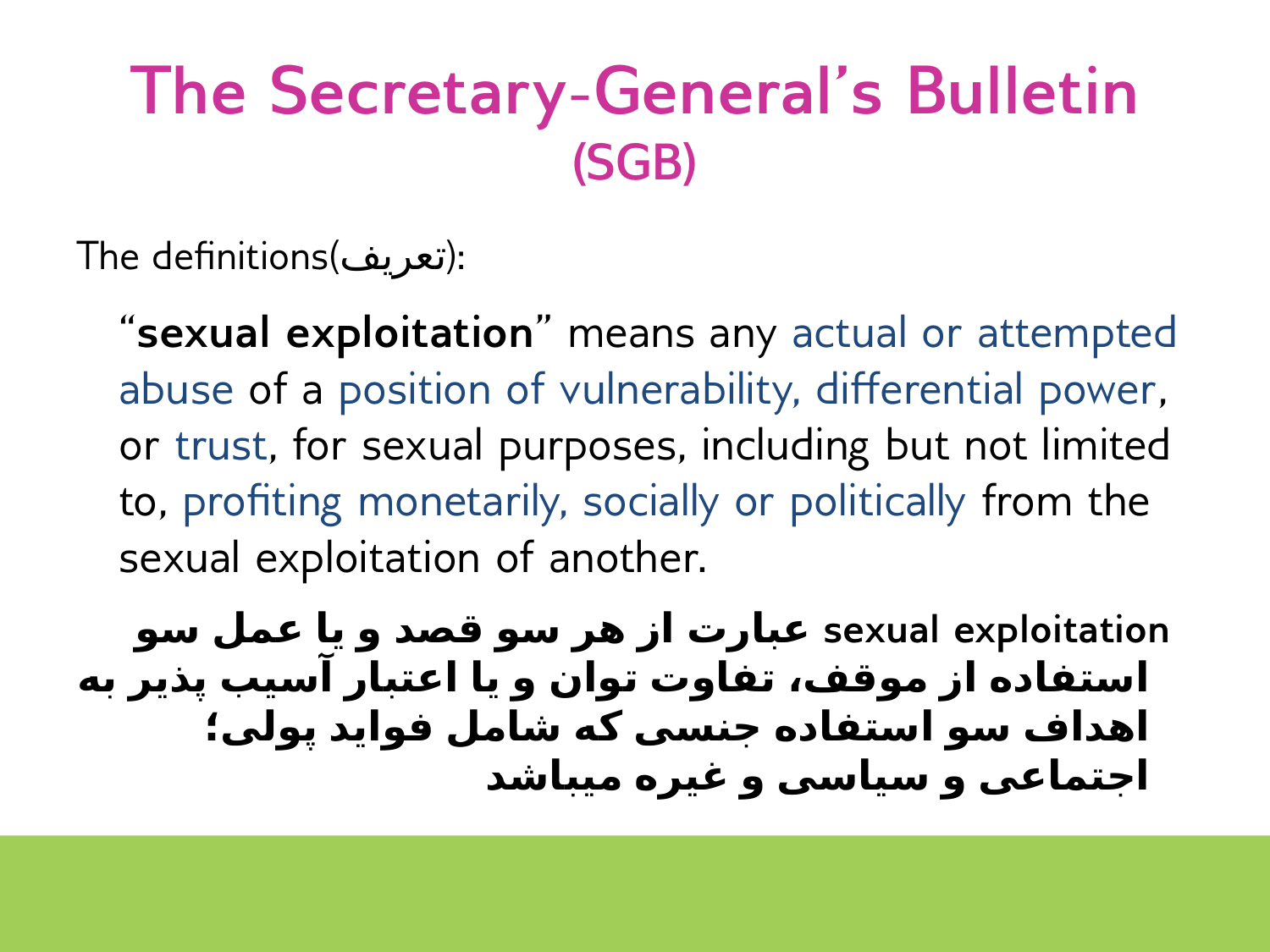

# The Secretary-General’s Bulletin (SGB)
The definitions(تعریف):
	“sexual exploitation” means any actual or attempted abuse of a position of vulnerability, differential power, or trust, for sexual purposes, including but not limited to, profiting monetarily, socially or politically from the sexual exploitation of another.
  sexual exploitation عبارت از هر سو قصد و یا عمل سو استفاده از موقف، تفاوت توان و یا اعتبار آسیب پذیر به اهداف سو استفاده جنسی که شامل فواید پولی؛ اجتماعی و سیاسی و غیره میباشد